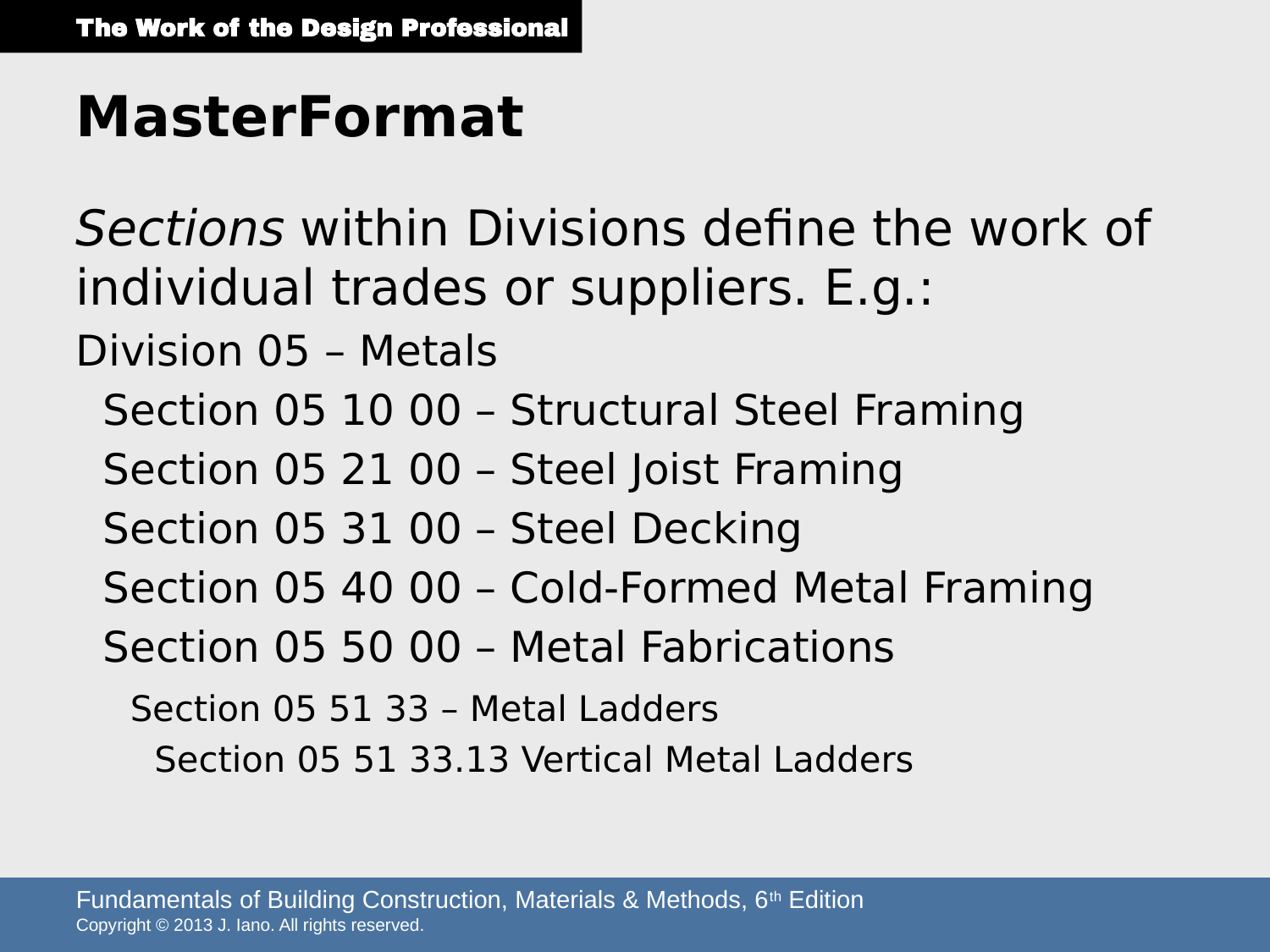

# MasterFormat
Sections within Divisions define the work of individual trades or suppliers. E.g.:
Division 05 – Metals
  Section 05 10 00 – Structural Steel Framing
  Section 05 21 00 – Steel Joist Framing
  Section 05 31 00 – Steel Decking
  Section 05 40 00 – Cold-Formed Metal Framing
  Section 05 50 00 – Metal Fabrications
    Section 05 51 33 – Metal Ladders
       Section 05 51 33.13 Vertical Metal Ladders